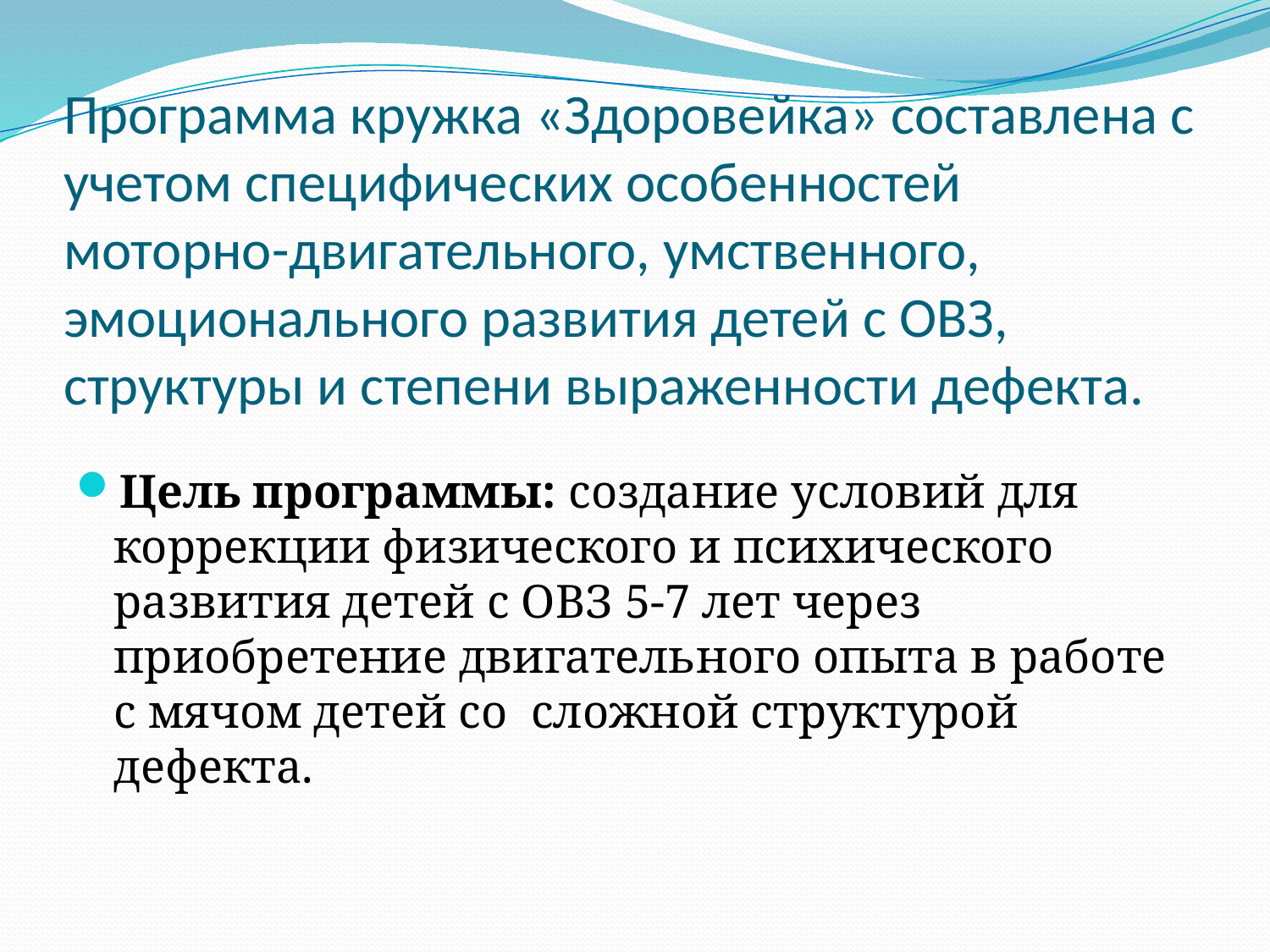

# Программа кружка «Здоровейка» составлена с учетом специфических особенностей  моторно-двигательного, умственного, эмоционального развития детей с ОВЗ, структуры и степени выраженности дефекта.
Цель программы: создание условий для коррекции физического и психического развития детей с ОВЗ 5-7 лет через приобретение двигательного опыта в работе с мячом детей со  сложной структурой дефекта.